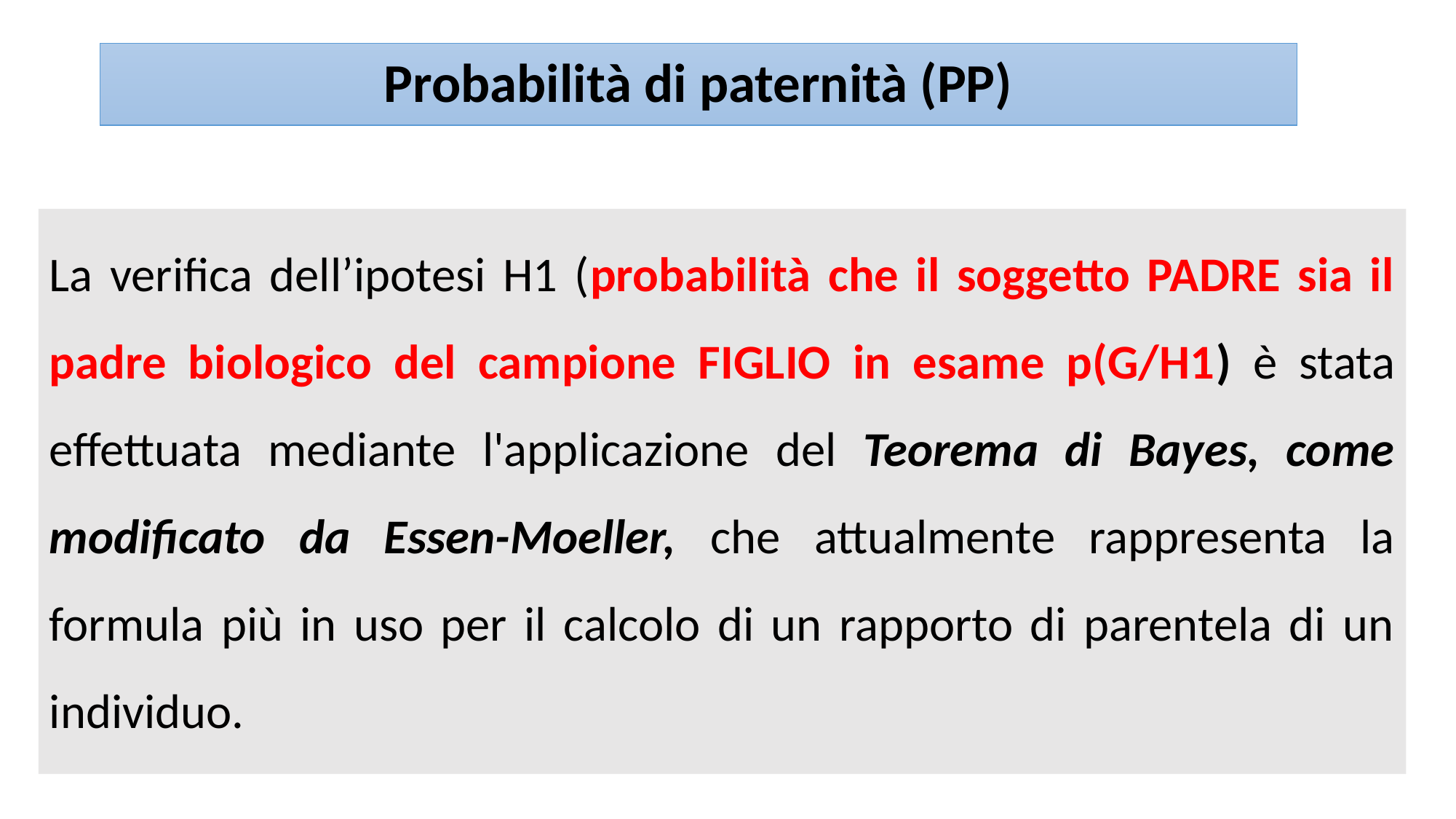

# Probabilità di paternità (PP)
La verifica dell’ipotesi H1 (probabilità che il soggetto PADRE sia il padre biologico del campione FIGLIO in esame p(G/H1) è stata effettuata mediante l'applicazione del Teorema di Bayes, come modificato da Essen-Moeller, che attualmente rappresenta la formula più in uso per il calcolo di un rapporto di parentela di un individuo.